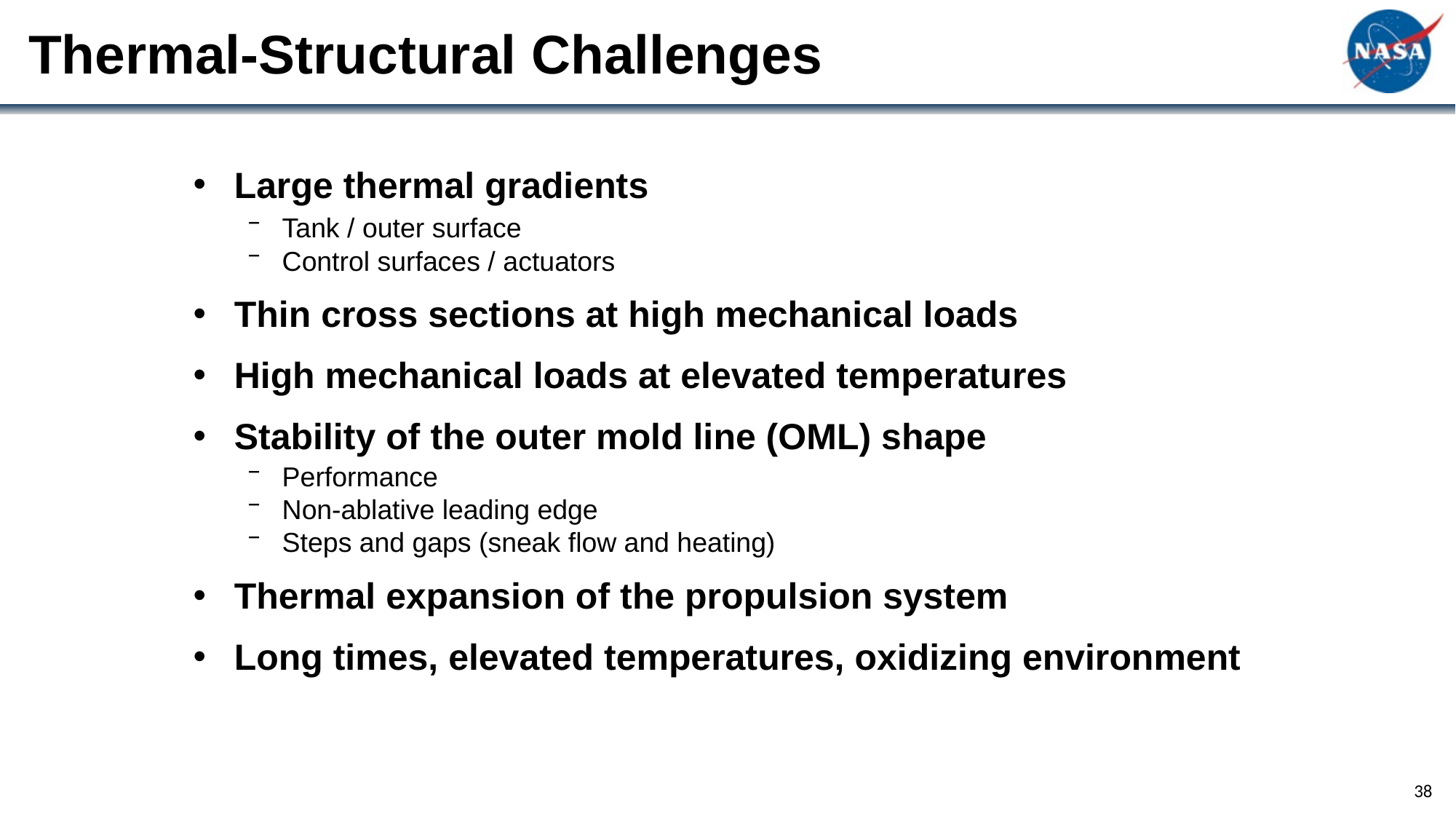

Thermal-Structural Challenges
Large thermal gradients
Tank / outer surface
Control surfaces / actuators
Thin cross sections at high mechanical loads
High mechanical loads at elevated temperatures
Stability of the outer mold line (OML) shape
Performance
Non-ablative leading edge
Steps and gaps (sneak flow and heating)
Thermal expansion of the propulsion system
Long times, elevated temperatures, oxidizing environment
38